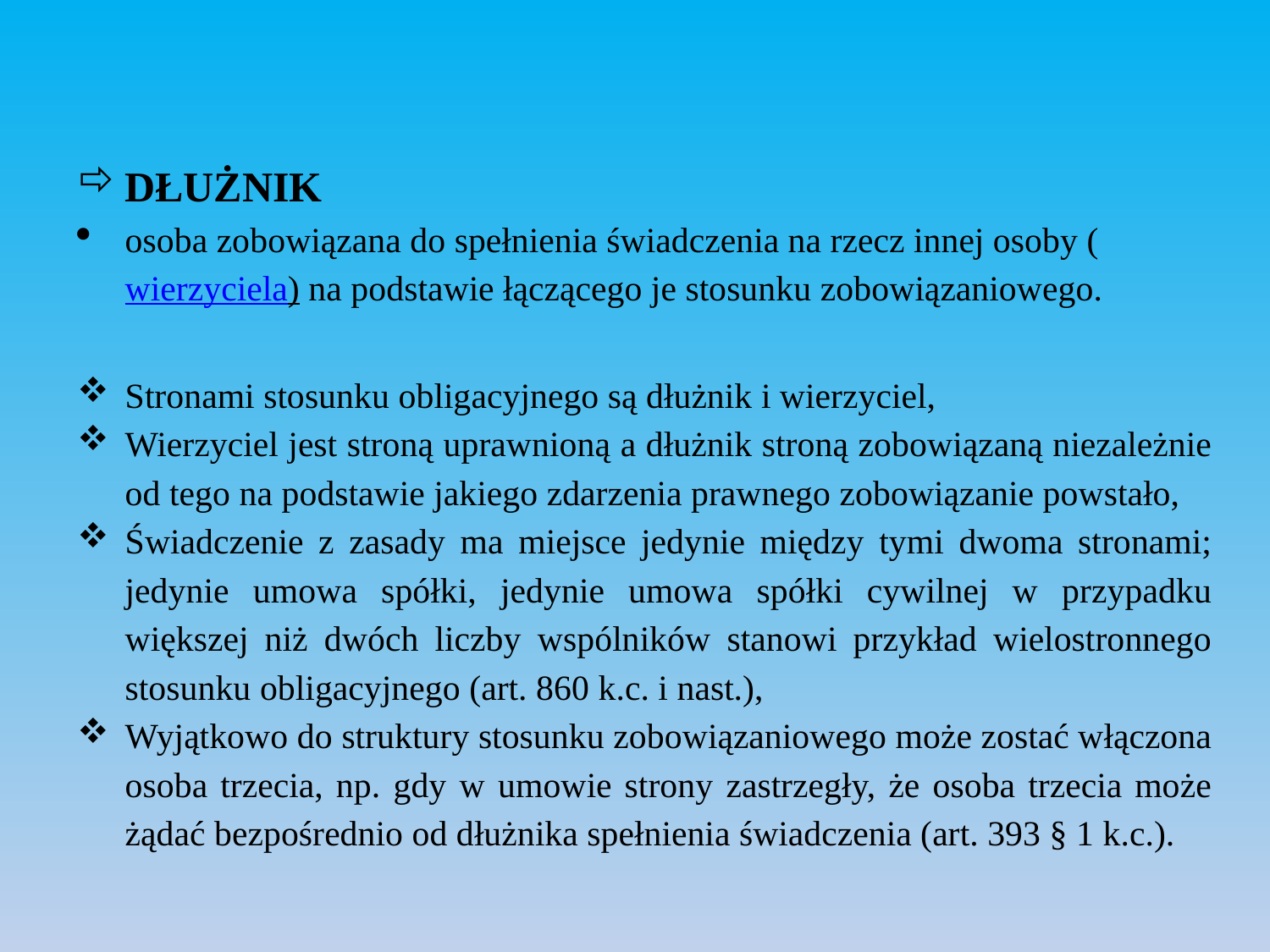

DŁUŻNIK
osoba zobowiązana do spełnienia świadczenia na rzecz innej osoby (wierzyciela) na podstawie łączącego je stosunku zobowiązaniowego.

Stronami stosunku obligacyjnego są dłużnik i wierzyciel,
Wierzyciel jest stroną uprawnioną a dłużnik stroną zobowiązaną niezależnie od tego na podstawie jakiego zdarzenia prawnego zobowiązanie powstało,
Świadczenie z zasady ma miejsce jedynie między tymi dwoma stronami; jedynie umowa spółki, jedynie umowa spółki cywilnej w przypadku większej niż dwóch liczby wspólników stanowi przykład wielostronnego stosunku obligacyjnego (art. 860 k.c. i nast.),
Wyjątkowo do struktury stosunku zobowiązaniowego może zostać włączona osoba trzecia, np. gdy w umowie strony zastrzegły, że osoba trzecia może żądać bezpośrednio od dłużnika spełnienia świadczenia (art. 393 § 1 k.c.).